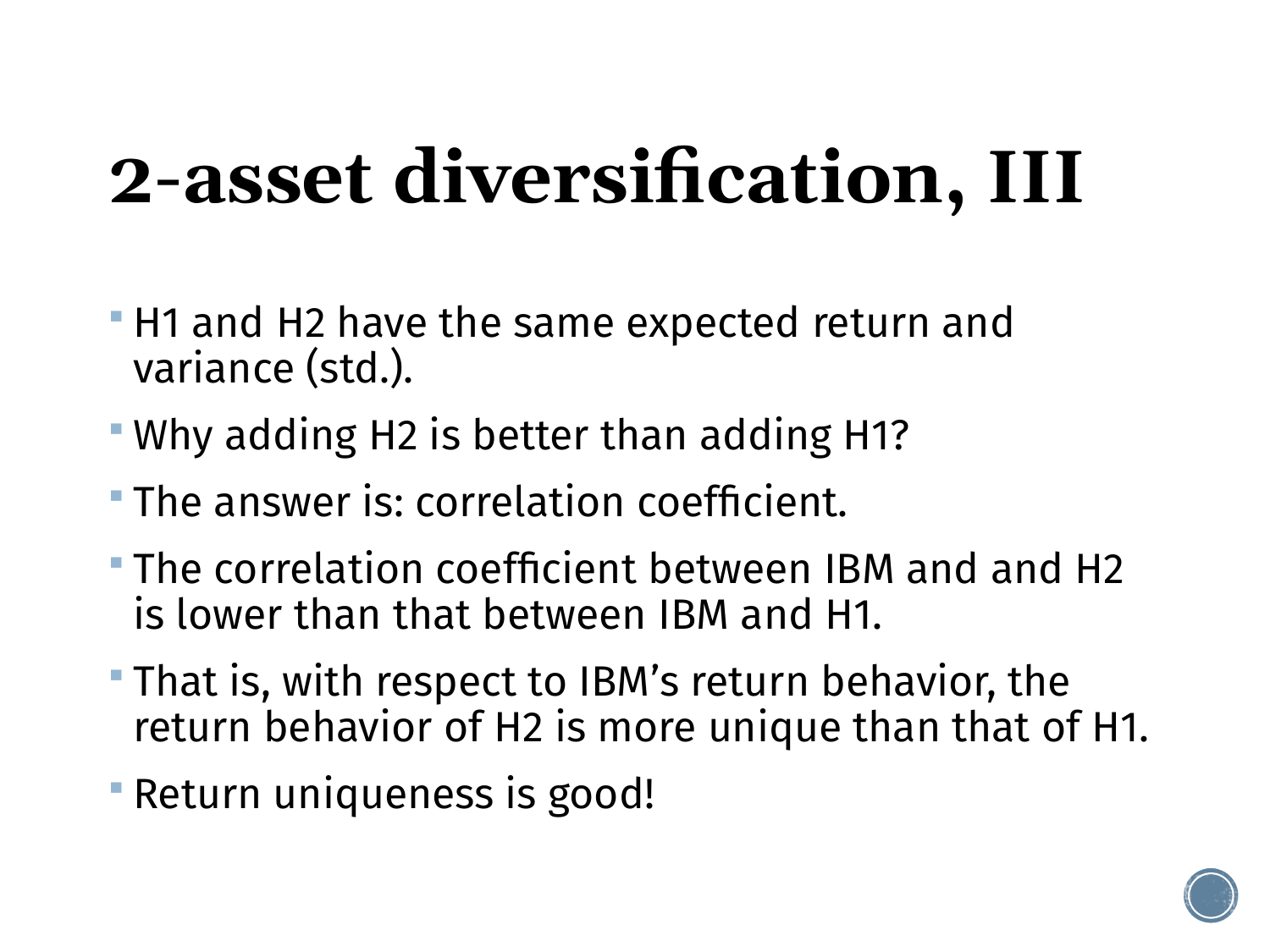

# 2-asset diversification, III
H1 and H2 have the same expected return and variance (std.).
Why adding H2 is better than adding H1?
The answer is: correlation coefficient.
The correlation coefficient between IBM and and H2 is lower than that between IBM and H1.
That is, with respect to IBM’s return behavior, the return behavior of H2 is more unique than that of H1.
Return uniqueness is good!